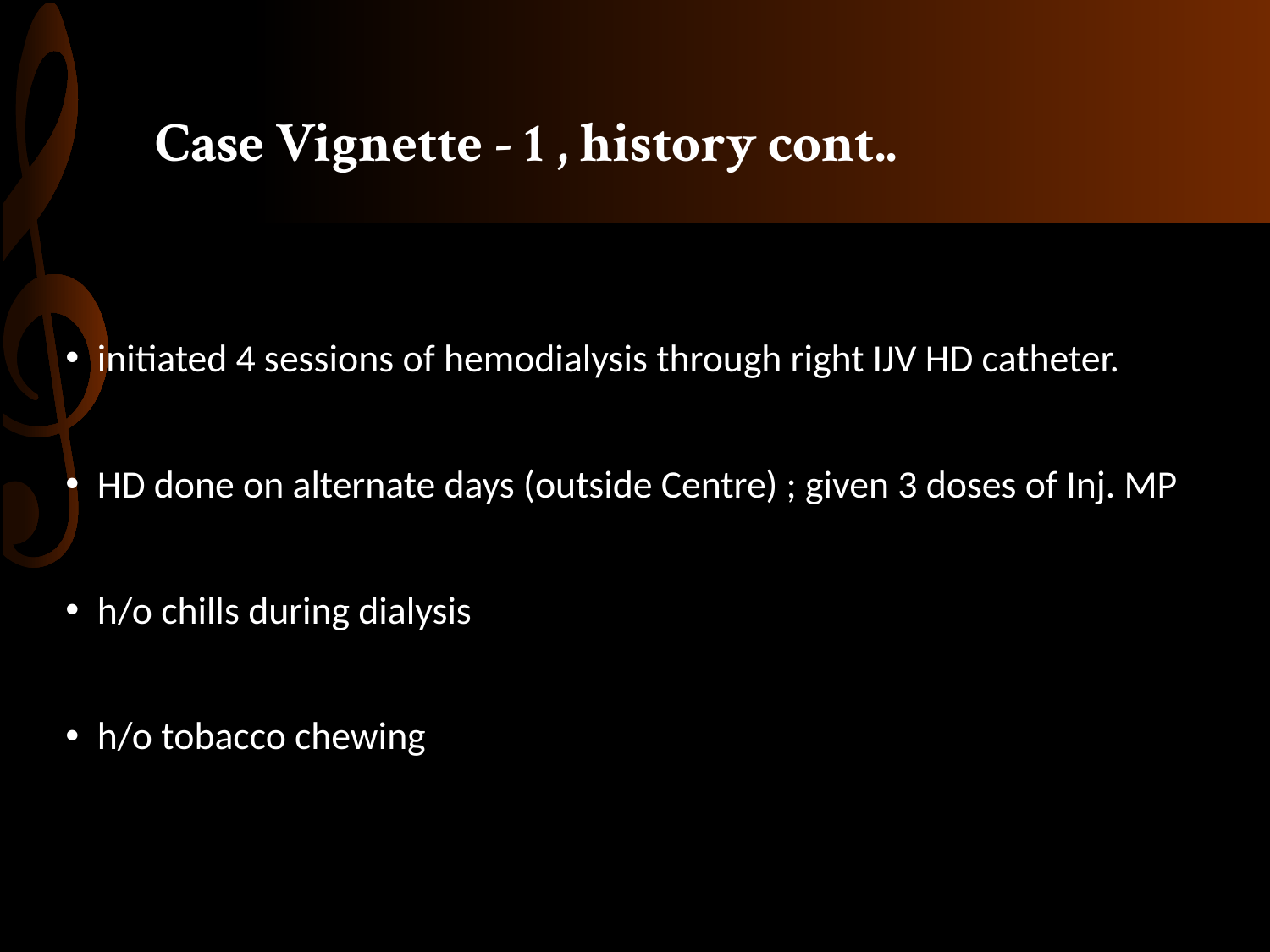

# Case Vignette - 1 , history cont..

initiated 4 sessions of hemodialysis through right IJV HD catheter.

HD done on alternate days (outside Centre) ; given 3 doses of Inj. MP

h/o chills during dialysis

h/o tobacco chewing